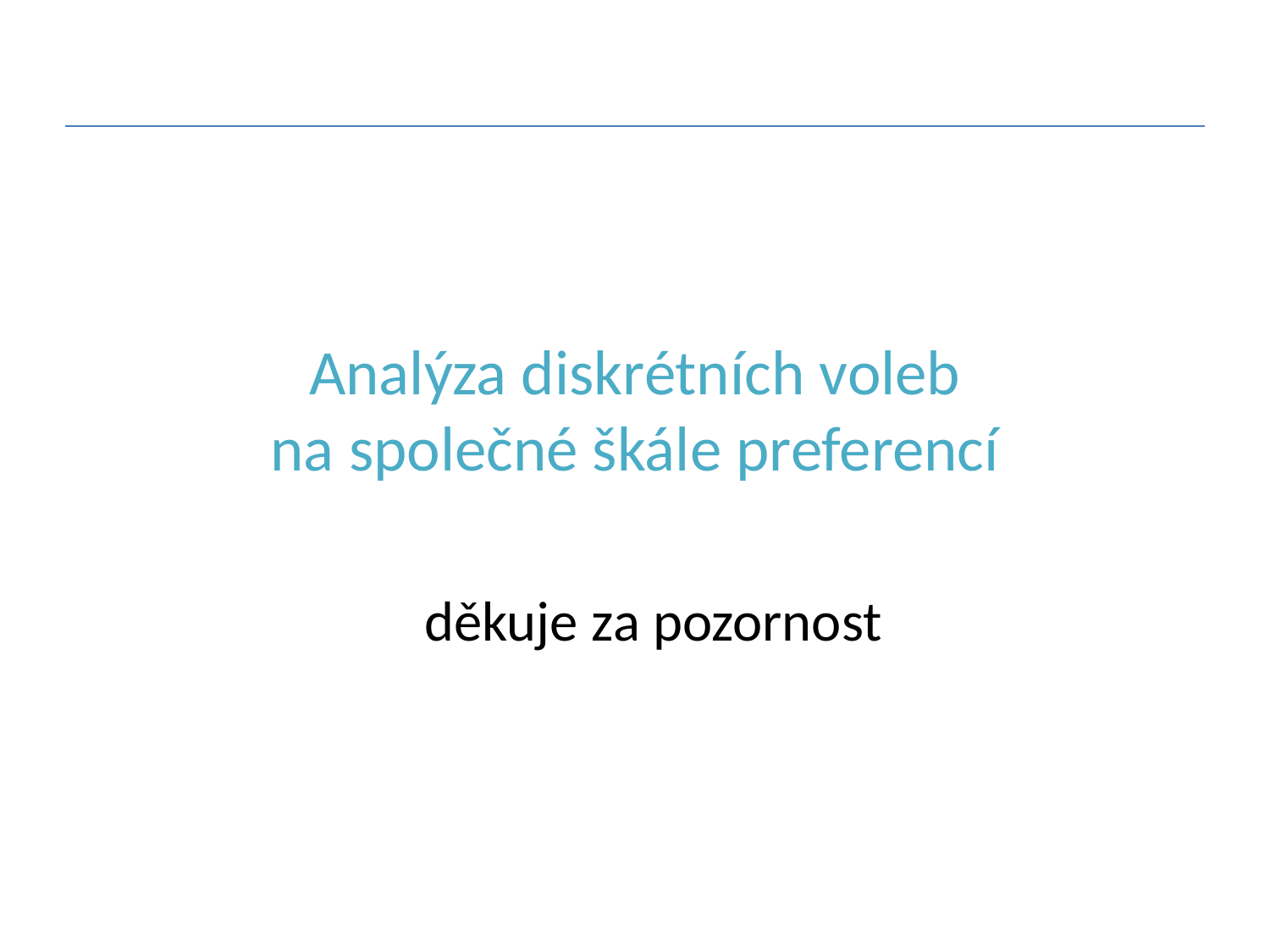

# Analýza diskrétních voleb na společné škále preferencí
  
děkuje za pozornost